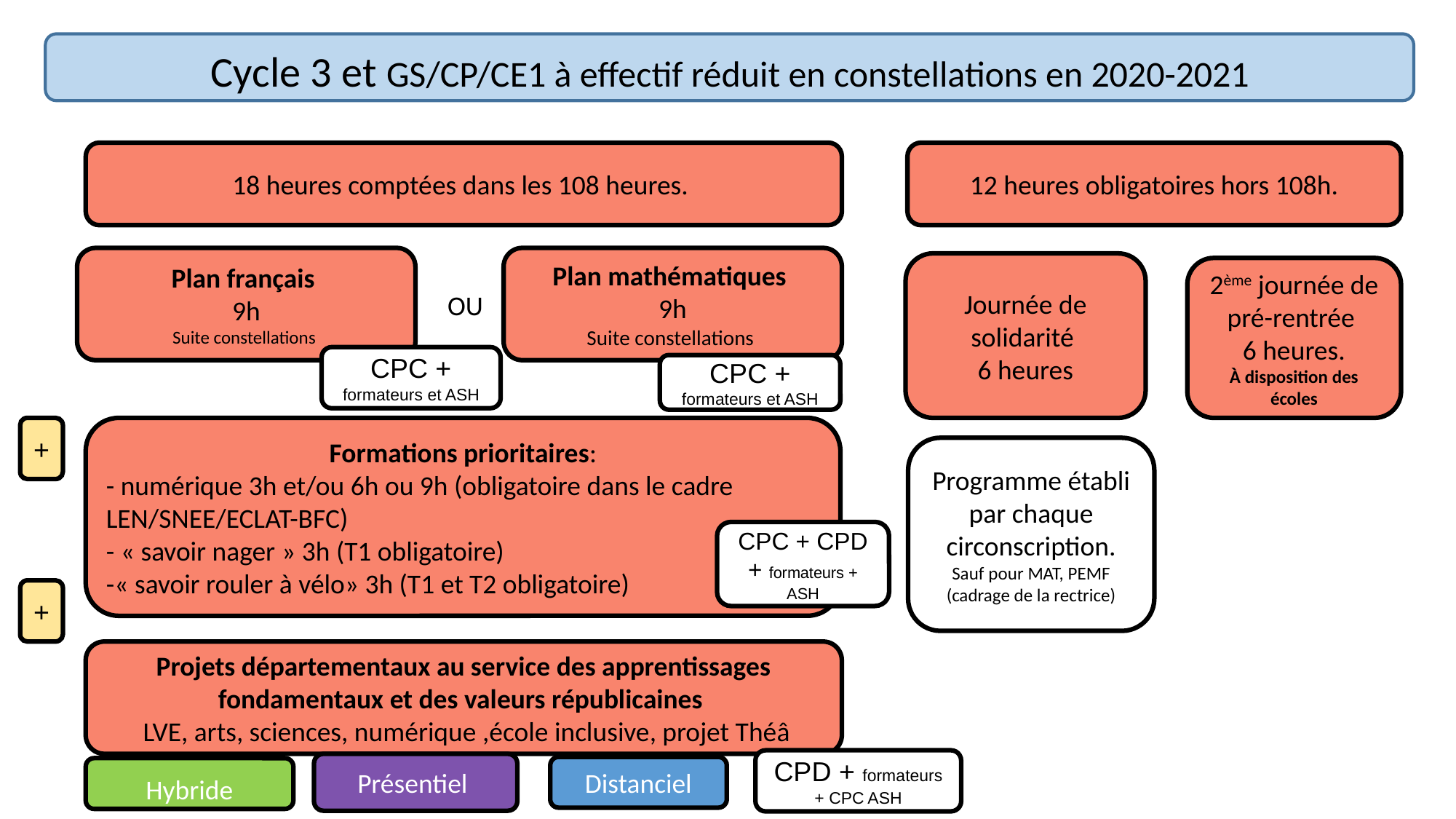

Cycle 3 et GS/CP/CE1 à effectif réduit en constellations en 2020-2021
18 heures comptées dans les 108 heures.
12 heures obligatoires hors 108h.
Plan français
9h
Suite constellations
Plan mathématiques
9h
Suite constellations
Journée de solidarité
6 heures
2ème journée de pré-rentrée
6 heures.
À disposition des écoles
OU
CPC + formateurs et ASH
CPC + formateurs et ASH
+
Formations prioritaires:
- numérique 3h et/ou 6h ou 9h (obligatoire dans le cadre LEN/SNEE/ECLAT-BFC)
- « savoir nager » 3h (T1 obligatoire)
-« savoir rouler à vélo» 3h (T1 et T2 obligatoire)
Programme établi par chaque circonscription.
Sauf pour MAT, PEMF (cadrage de la rectrice)
CPC + CPD + formateurs + ASH
+
Projets départementaux au service des apprentissages fondamentaux et des valeurs républicaines
 LVE, arts, sciences, numérique ,école inclusive, projet Théâ
CPD + formateurs + CPC ASH
Présentiel
Distanciel

Hybride